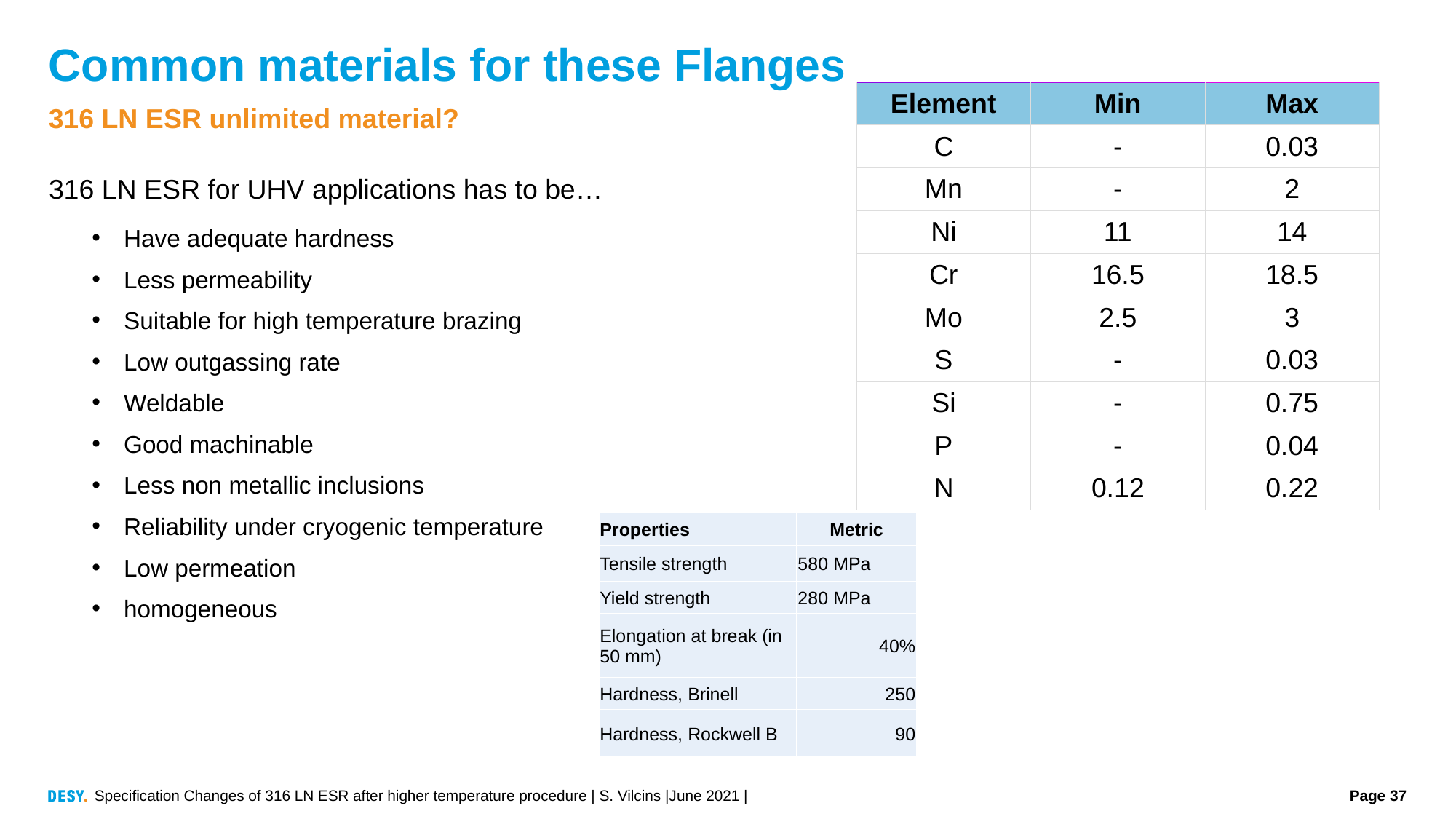

# Common materials for these Flanges
| Element | Min | Max |
| --- | --- | --- |
| C | - | 0.03 |
| Mn | - | 2 |
| Ni | 11 | 14 |
| Cr | 16.5 | 18.5 |
| Mo | 2.5 | 3 |
| S | - | 0.03 |
| Si | - | 0.75 |
| P | - | 0.04 |
| N | 0.12 | 0.22 |
316 LN ESR unlimited material?

316 LN ESR for UHV applications has to be…
Have adequate hardness
Less permeability
Suitable for high temperature brazing
Low outgassing rate
Weldable
Good machinable
Less non metallic inclusions
Reliability under cryogenic temperature
Low permeation
homogeneous
| Properties | Metric |
| --- | --- |
| Tensile strength | 580 MPa |
| Yield strength | 280 MPa |
| Elongation at break (in 50 mm) | 40% |
| Hardness, Brinell | 250 |
| Hardness, Rockwell B | 90 |
Specification Changes of 316 LN ESR after higher temperature procedure | S. Vilcins |June 2021 |